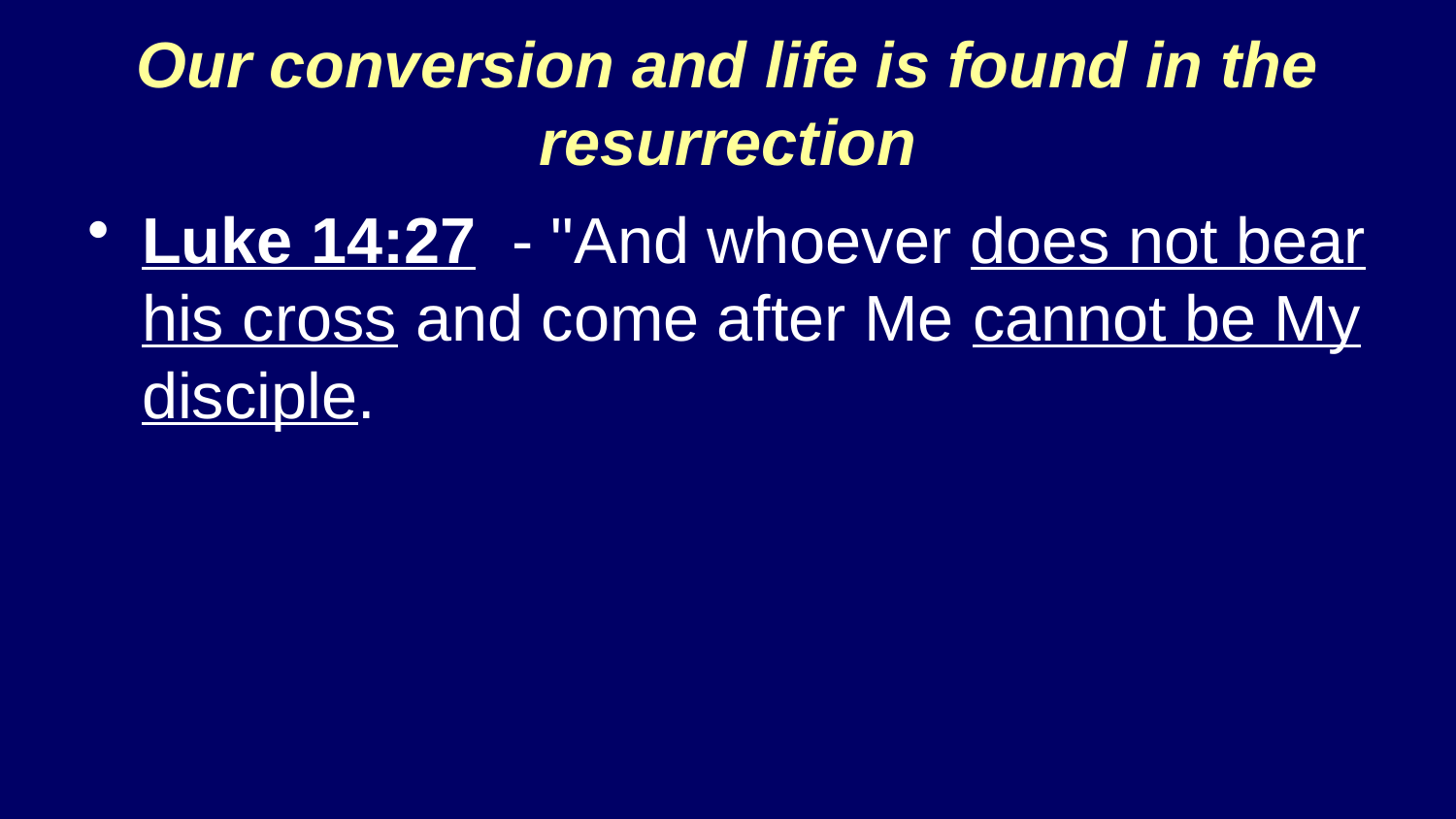

Our conversion and life is found in the resurrection
Luke 14:27  - "And whoever does not bear his cross and come after Me cannot be My disciple.